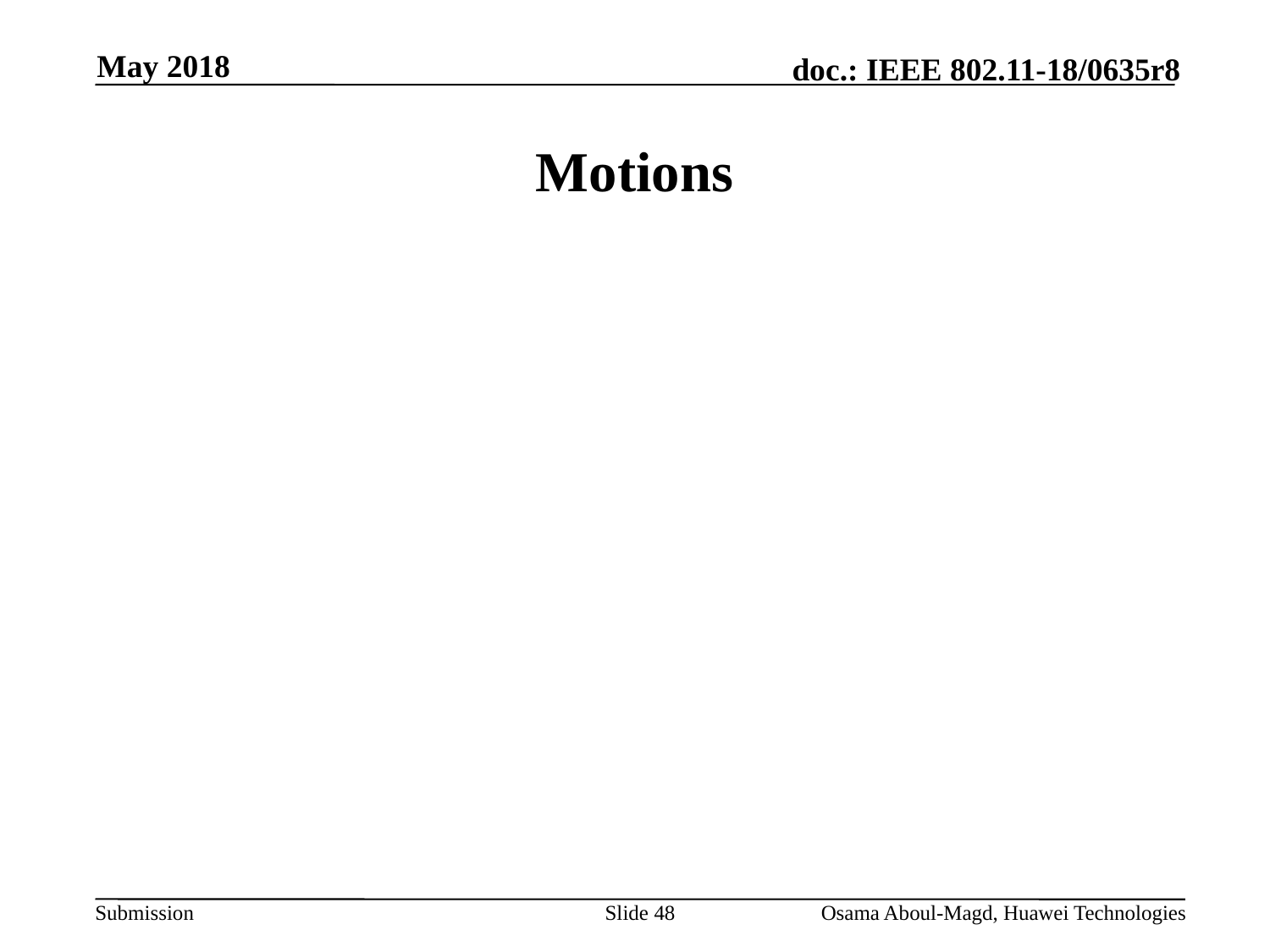

May 2018
# Motions

Slide 48
Osama Aboul-Magd, Huawei Technologies